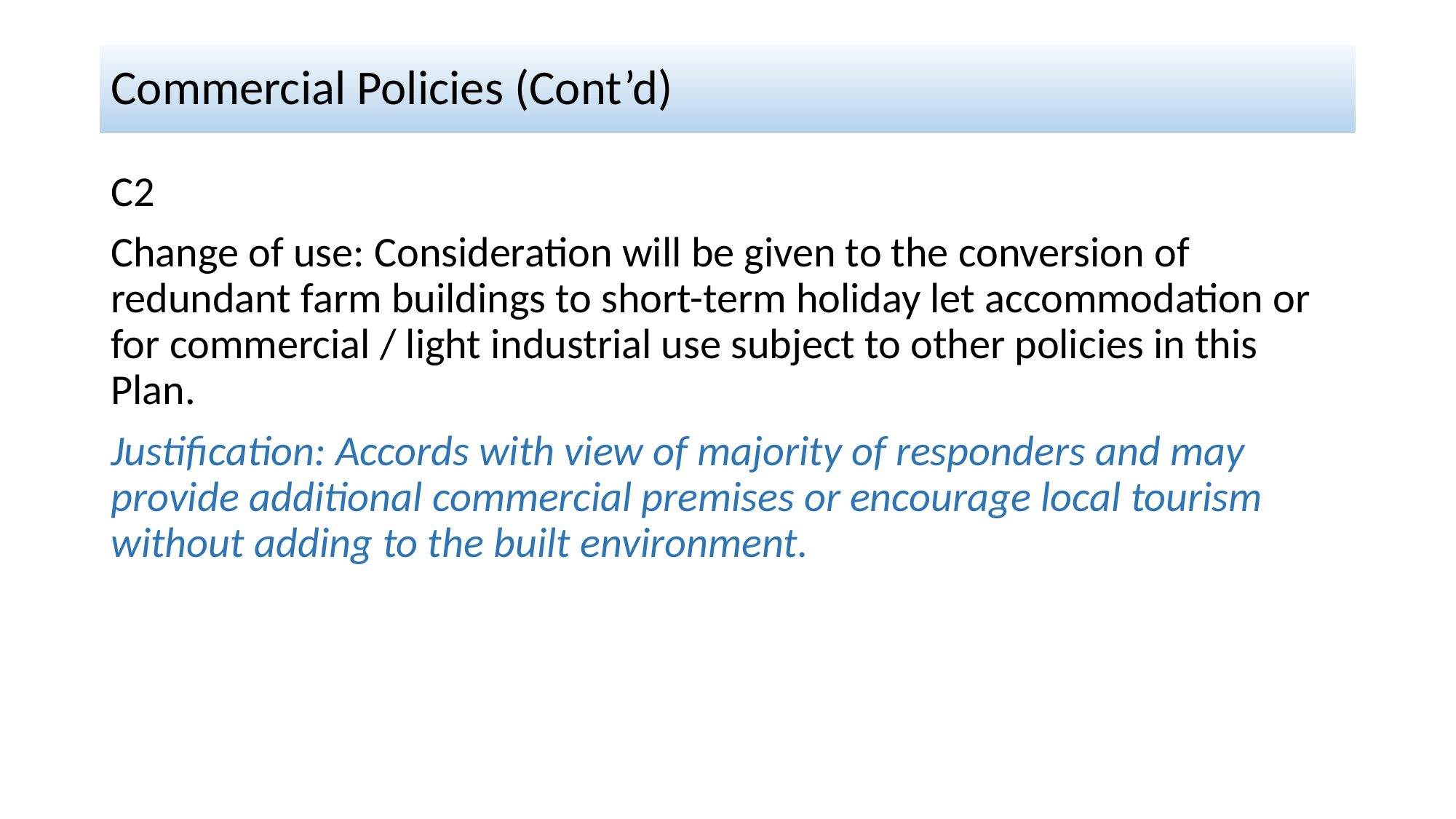

# Commercial Policies (Cont’d)
C2
Change of use: Consideration will be given to the conversion of redundant farm buildings to short-term holiday let accommodation or for commercial / light industrial use subject to other policies in this Plan.
Justification: Accords with view of majority of responders and may provide additional commercial premises or encourage local tourism without adding to the built environment.